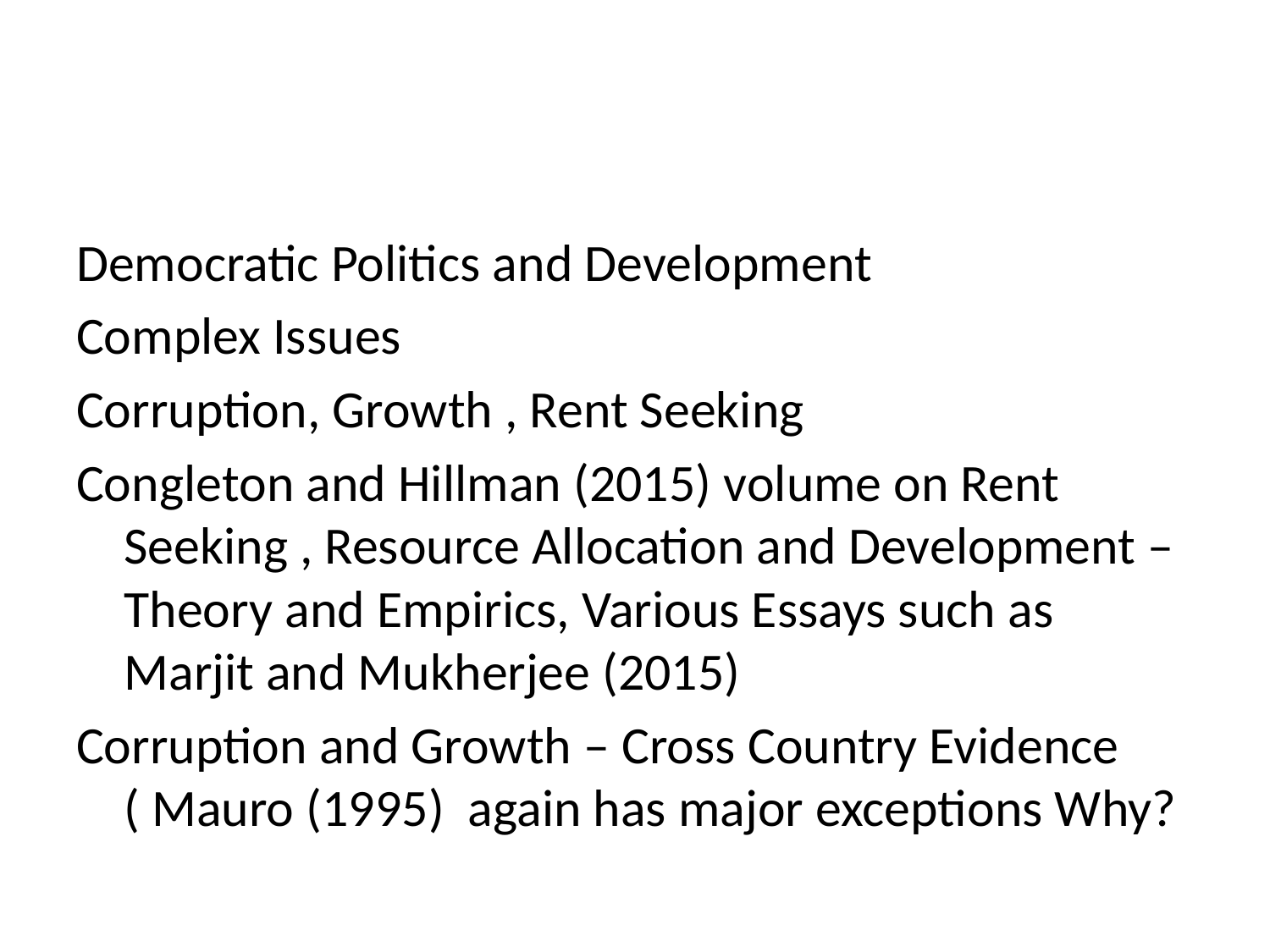

#
Democratic Politics and Development
Complex Issues
Corruption, Growth , Rent Seeking
Congleton and Hillman (2015) volume on Rent Seeking , Resource Allocation and Development – Theory and Empirics, Various Essays such as Marjit and Mukherjee (2015)
Corruption and Growth – Cross Country Evidence ( Mauro (1995)  again has major exceptions Why?